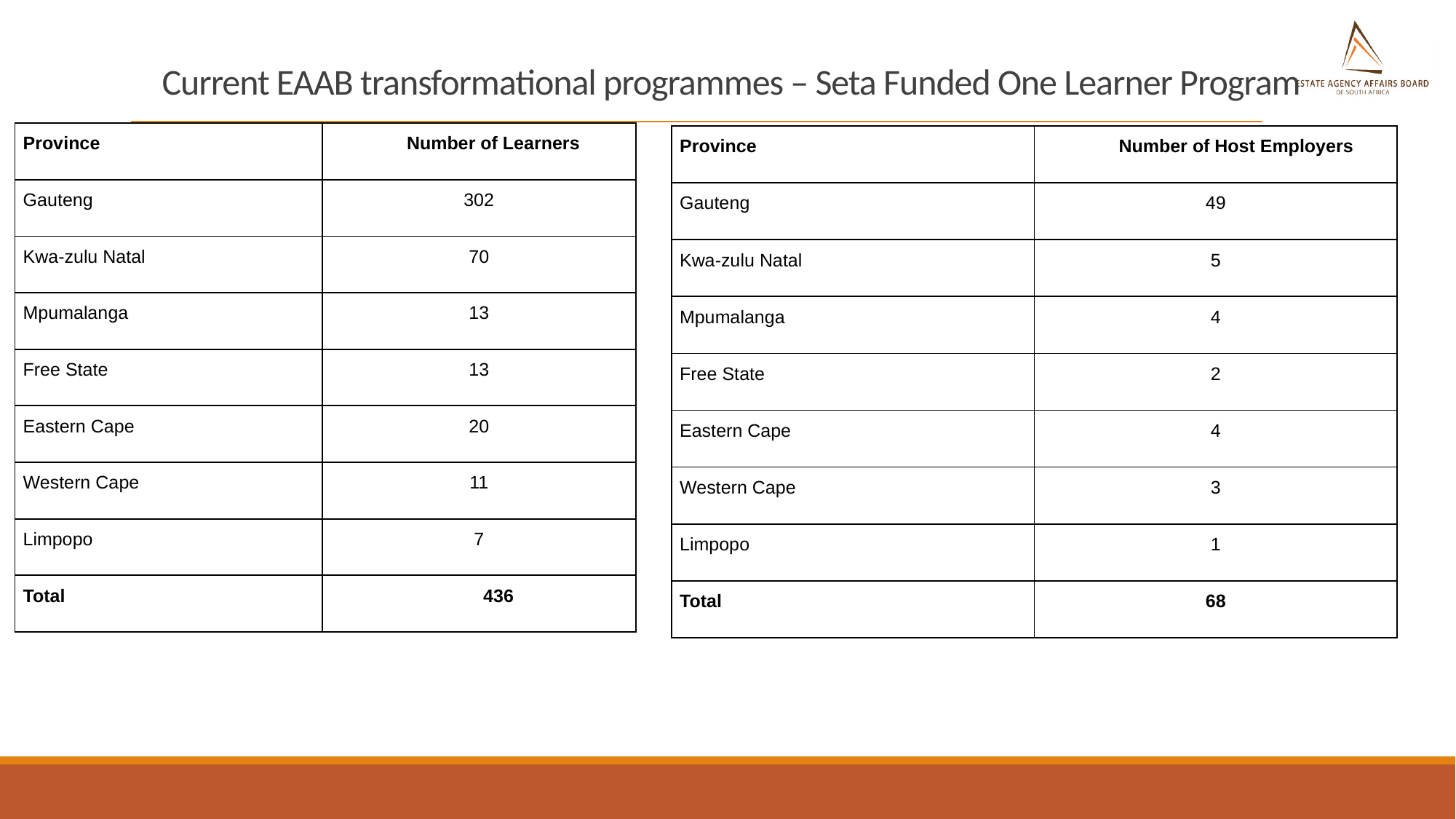

# Current EAAB transformational programmes – Seta Funded One Learner Program
| Province | Number of Learners |
| --- | --- |
| Gauteng | 302 |
| Kwa-zulu Natal | 70 |
| Mpumalanga | 13 |
| Free State | 13 |
| Eastern Cape | 20 |
| Western Cape | 11 |
| Limpopo | 7 |
| Total | 436 |
| Province | Number of Host Employers |
| --- | --- |
| Gauteng | 49 |
| Kwa-zulu Natal | 5 |
| Mpumalanga | 4 |
| Free State | 2 |
| Eastern Cape | 4 |
| Western Cape | 3 |
| Limpopo | 1 |
| Total | 68 |